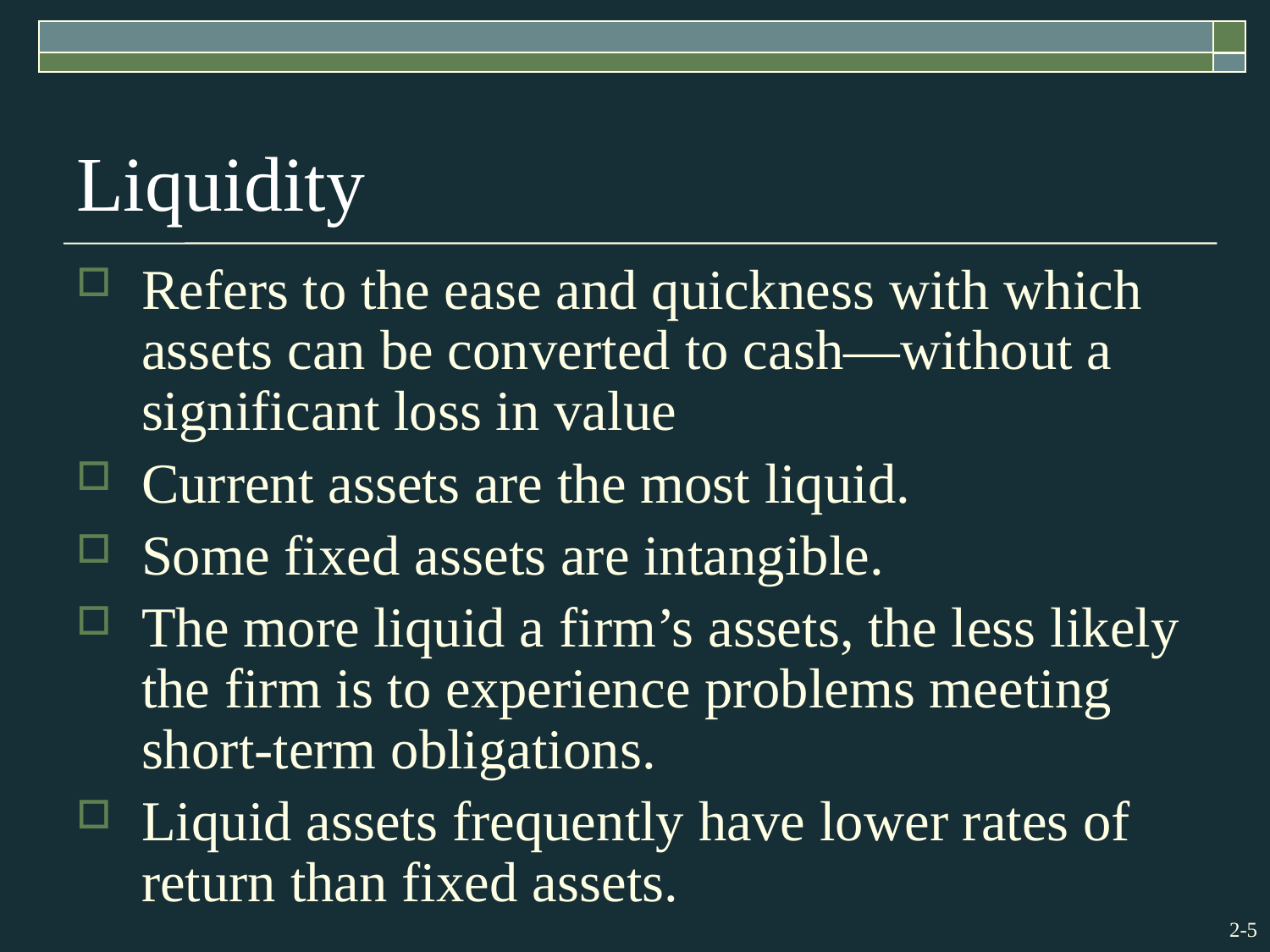

# Liquidity
Refers to the ease and quickness with which assets can be converted to cash—without a significant loss in value
Current assets are the most liquid.
Some fixed assets are intangible.
The more liquid a firm’s assets, the less likely the firm is to experience problems meeting short-term obligations.
Liquid assets frequently have lower rates of return than fixed assets.